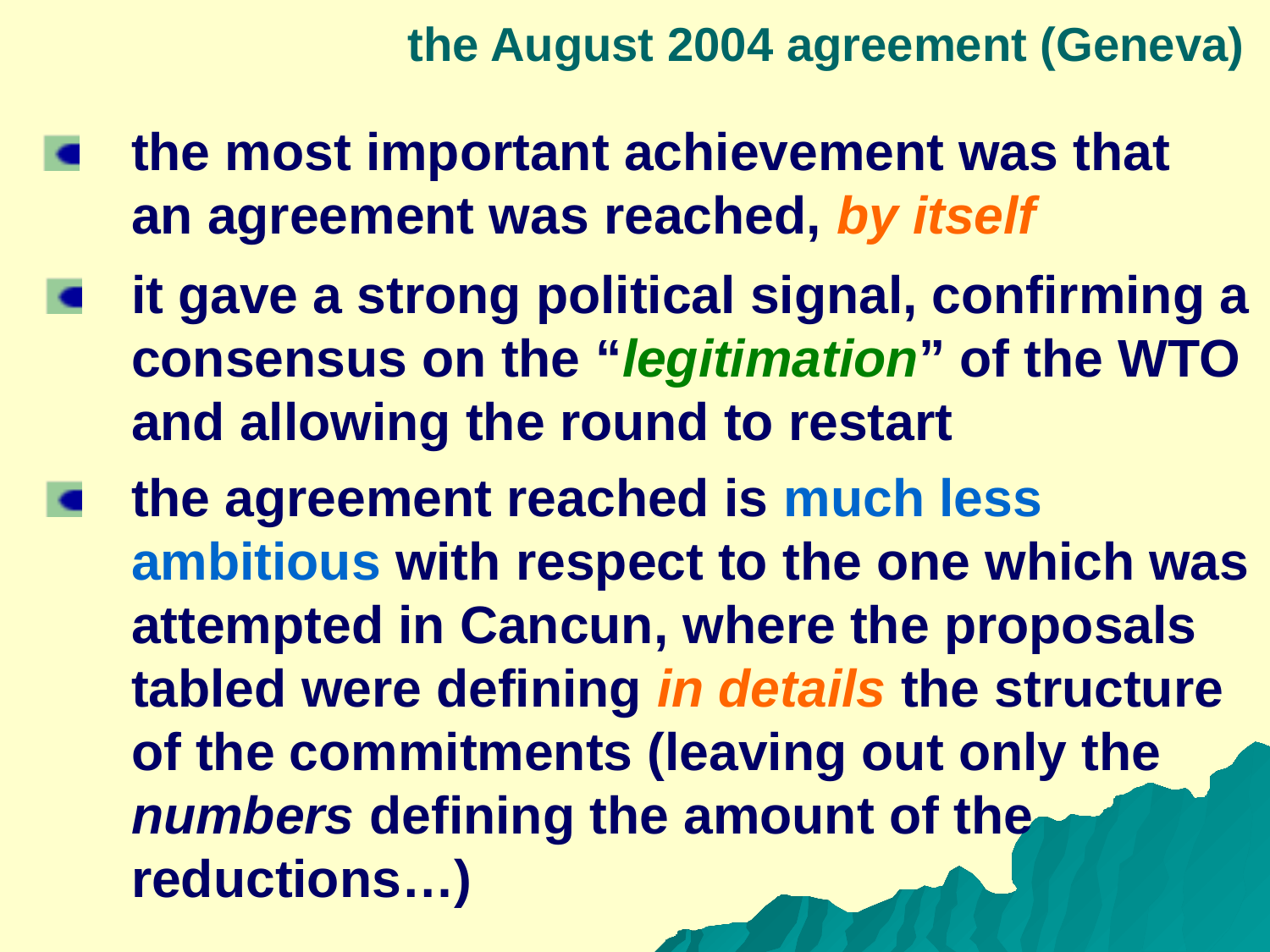

the August 2004 agreement (Geneva)
the most important achievement was that
	an agreement was reached, by itself
it gave a strong political signal, confirming a consensus on the “legitimation” of the WTO and allowing the round to restart
the agreement reached is much less ambitious with respect to the one which was attempted in Cancun, where the proposals tabled were defining in details the structure of the commitments (leaving out only the numbers defining the amount of the reductions…)